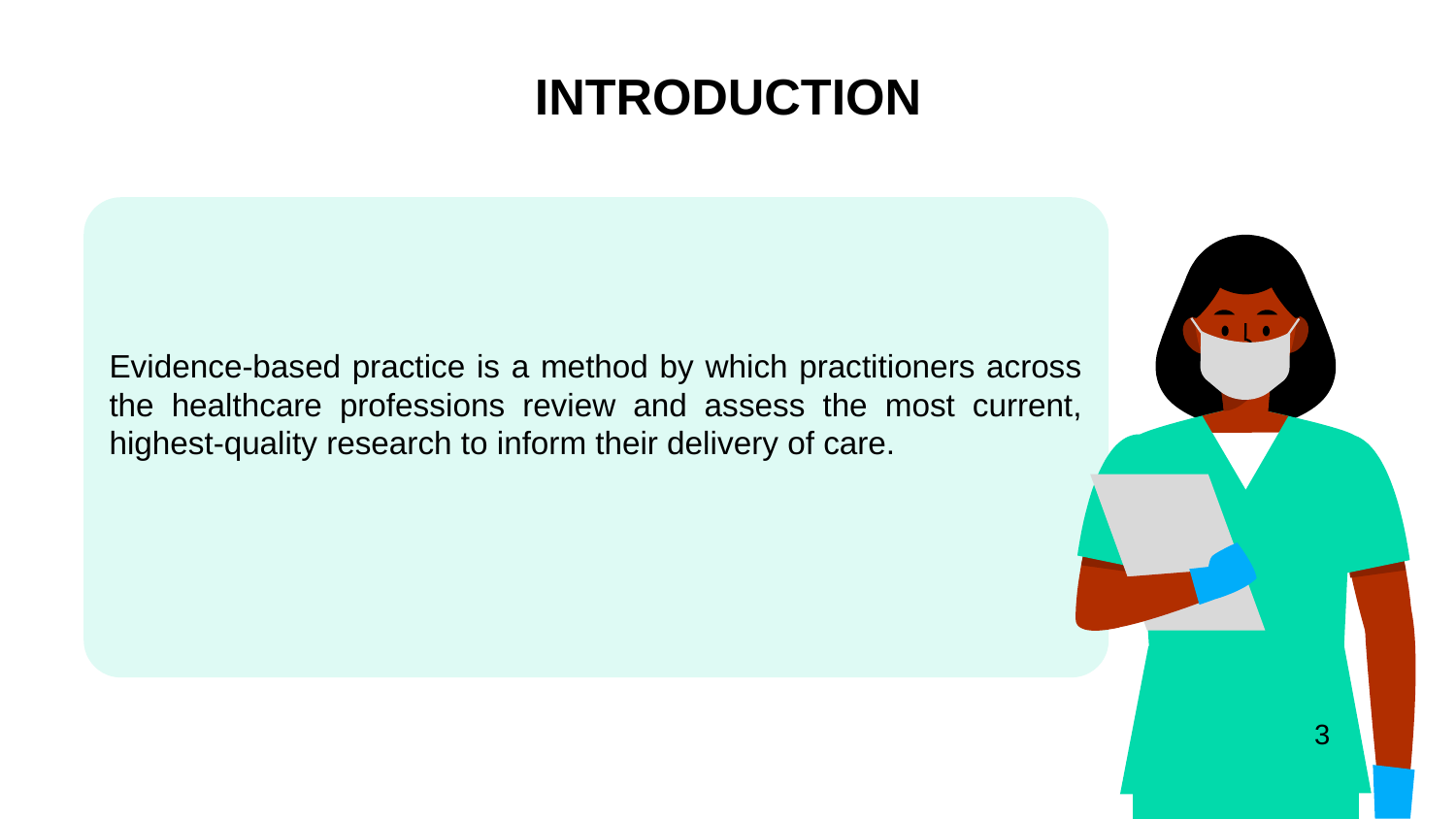

# INTRODUCTION
Evidence-based practice is a method by which practitioners across the healthcare professions review and assess the most current, highest-quality research to inform their delivery of care.

3